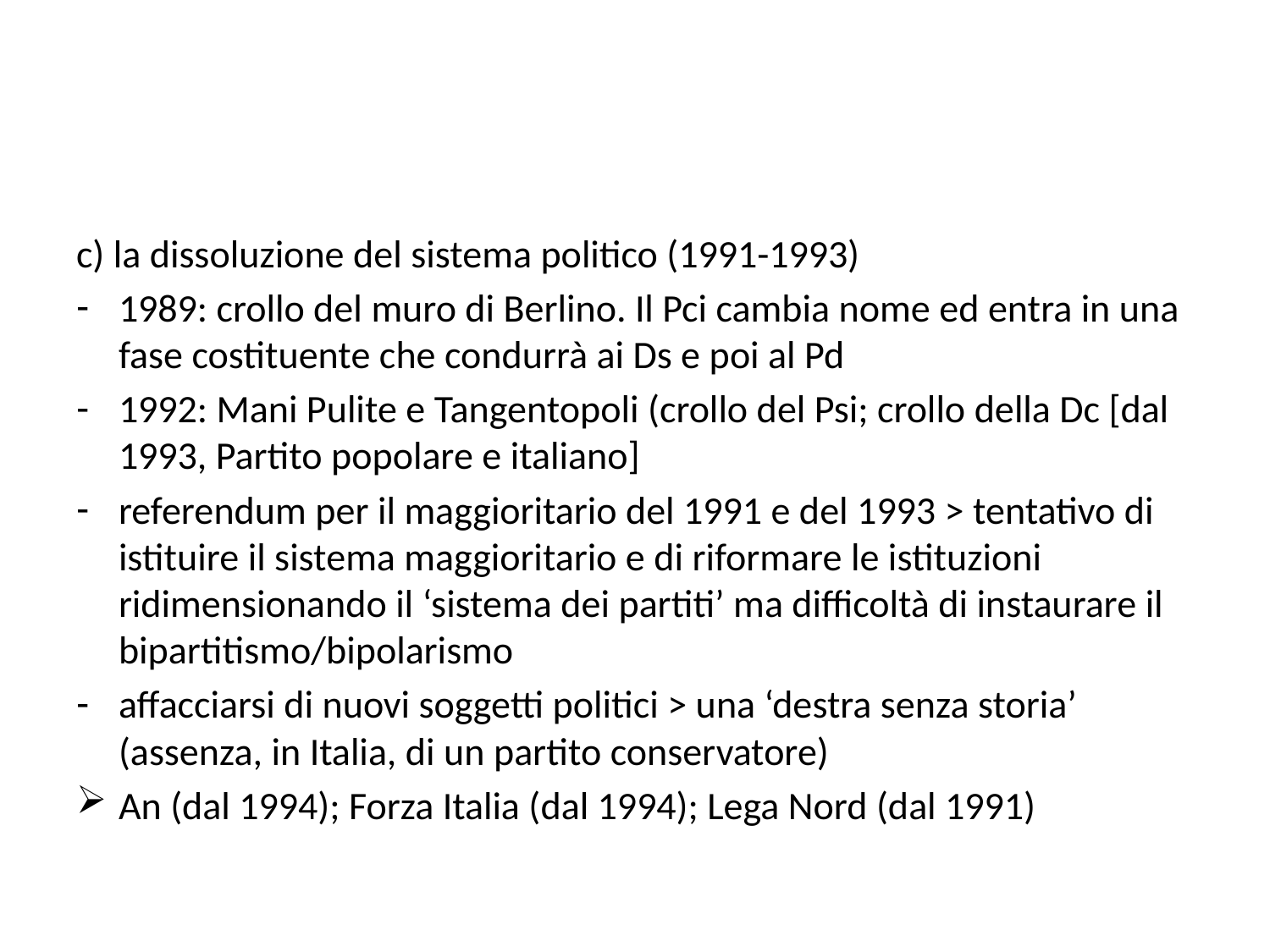

#
c) la dissoluzione del sistema politico (1991-1993)
1989: crollo del muro di Berlino. Il Pci cambia nome ed entra in una fase costituente che condurrà ai Ds e poi al Pd
1992: Mani Pulite e Tangentopoli (crollo del Psi; crollo della Dc [dal 1993, Partito popolare e italiano]
referendum per il maggioritario del 1991 e del 1993 > tentativo di istituire il sistema maggioritario e di riformare le istituzioni ridimensionando il ‘sistema dei partiti’ ma difficoltà di instaurare il bipartitismo/bipolarismo
affacciarsi di nuovi soggetti politici > una ‘destra senza storia’ (assenza, in Italia, di un partito conservatore)
An (dal 1994); Forza Italia (dal 1994); Lega Nord (dal 1991)